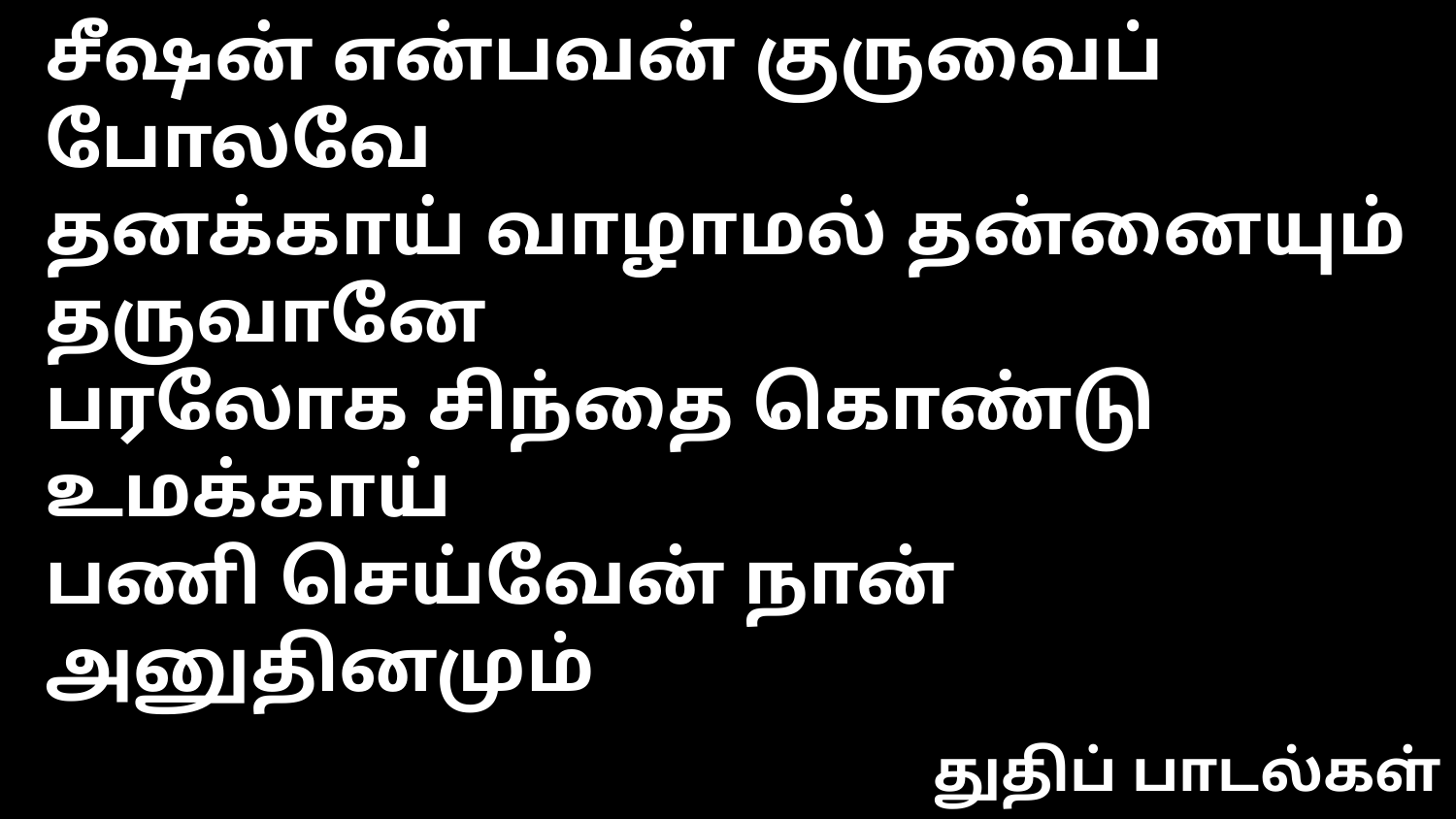

சீஷன் என்பவன் குருவைப் போலவே
தனக்காய் வாழாமல் தன்னையும் தருவானே
பரலோக சிந்தை கொண்டு உமக்காய்
பணி செய்வேன் நான் அனுதினமும்

துதிப் பாடல்கள்